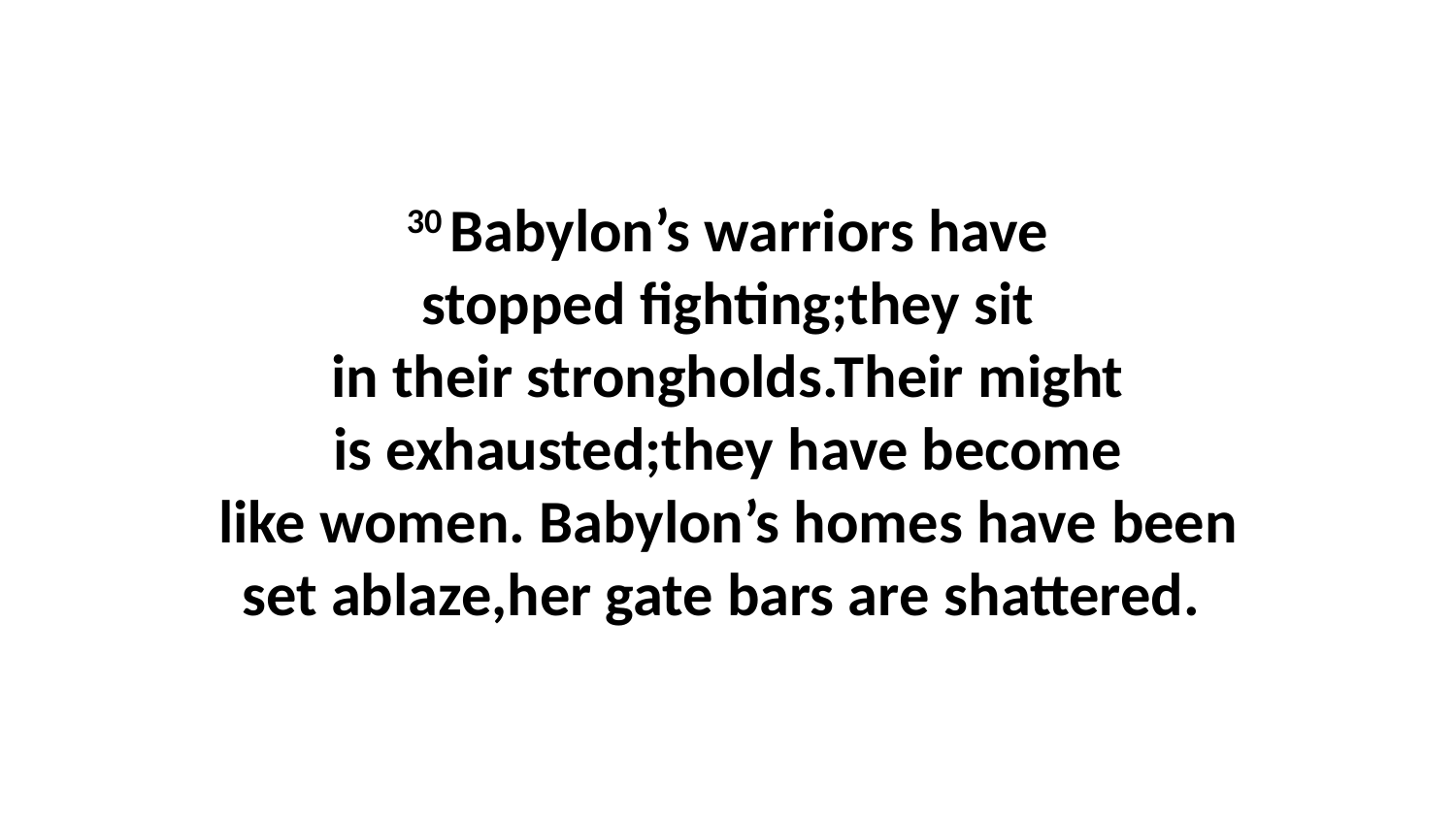

30 Babylon’s warriors have stopped fighting;they sit in their strongholds.Their might is exhausted;they have become like women. Babylon’s homes have been set ablaze,her gate bars are shattered.